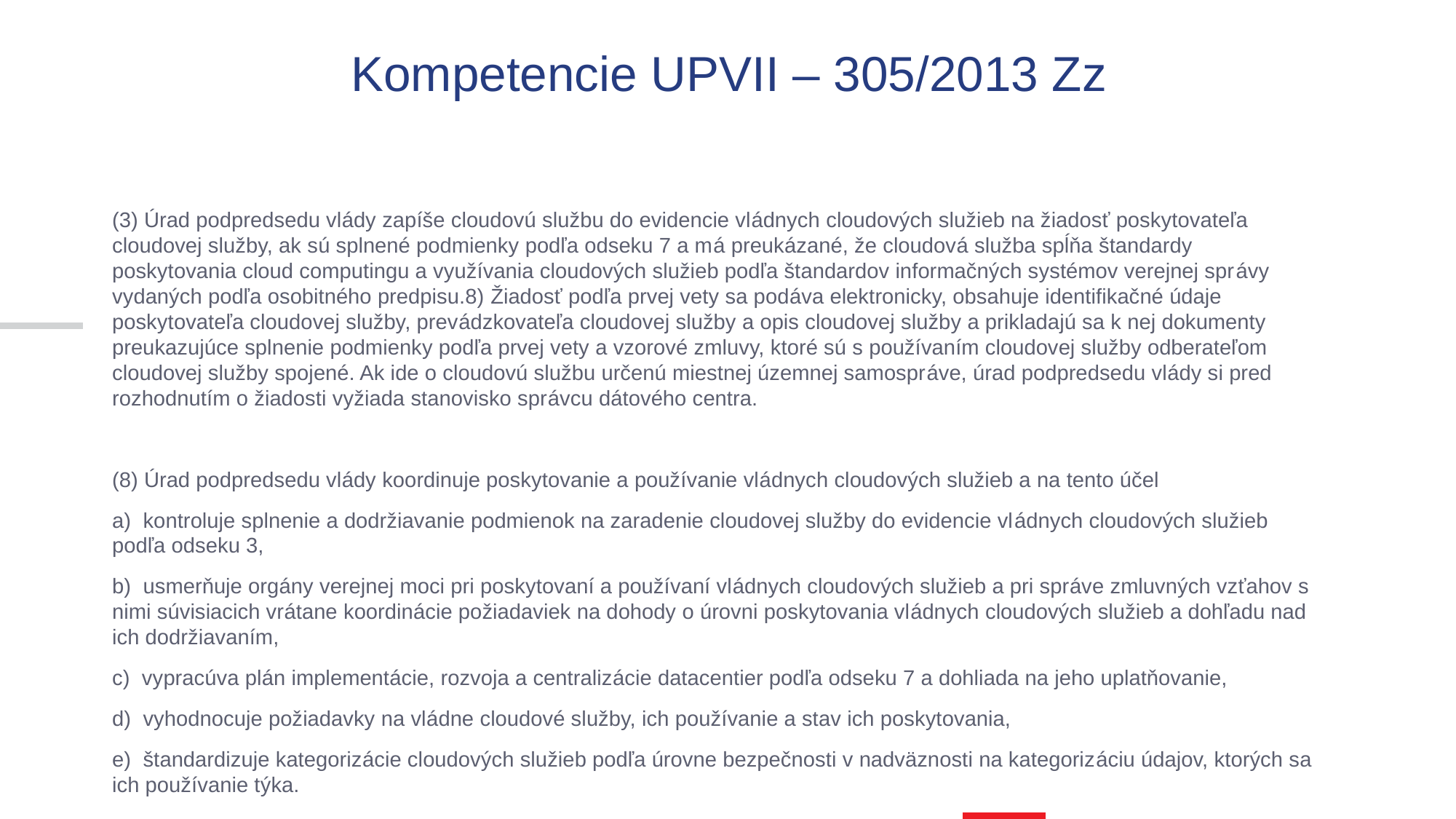

# Kompetencie UPVII – 305/2013 Zz
(3) Úrad podpredsedu vlády zapíše cloudovú službu do evidencie vládnych cloudových služieb na žiadosť poskytovateľa cloudovej služby, ak sú splnené podmienky podľa odseku 7 a má preukázané, že cloudová služba spĺňa štandardy poskytovania cloud computingu a využívania cloudových služieb podľa štandardov informačných systémov verejnej správy vydaných podľa osobitného predpisu.8) Žiadosť podľa prvej vety sa podáva elektronicky, obsahuje identifikačné údaje poskytovateľa cloudovej služby, prevádzkovateľa cloudovej služby a opis cloudovej služby a prikladajú sa k nej dokumenty preukazujúce splnenie podmienky podľa prvej vety a vzorové zmluvy, ktoré sú s používaním cloudovej služby odberateľom cloudovej služby spojené. Ak ide o cloudovú službu určenú miestnej územnej samospráve, úrad podpredsedu vlády si pred rozhodnutím o žiadosti vyžiada stanovisko správcu dátového centra.

(8) Úrad podpredsedu vlády koordinuje poskytovanie a používanie vládnych cloudových služieb a na tento účel
a)  kontroluje splnenie a dodržiavanie podmienok na zaradenie cloudovej služby do evidencie vládnych cloudových služieb podľa odseku 3,
b)  usmerňuje orgány verejnej moci pri poskytovaní a používaní vládnych cloudových služieb a pri správe zmluvných vzťahov s nimi súvisiacich vrátane koordinácie požiadaviek na dohody o úrovni poskytovania vládnych cloudových služieb a dohľadu nad ich dodržiavaním,
c)  vypracúva plán implementácie, rozvoja a centralizácie datacentier podľa odseku 7 a dohliada na jeho uplatňovanie,
d)  vyhodnocuje požiadavky na vládne cloudové služby, ich používanie a stav ich poskytovania,
e)  štandardizuje kategorizácie cloudových služieb podľa úrovne bezpečnosti v nadväznosti na kategorizáciu údajov, ktorých sa ich používanie týka.